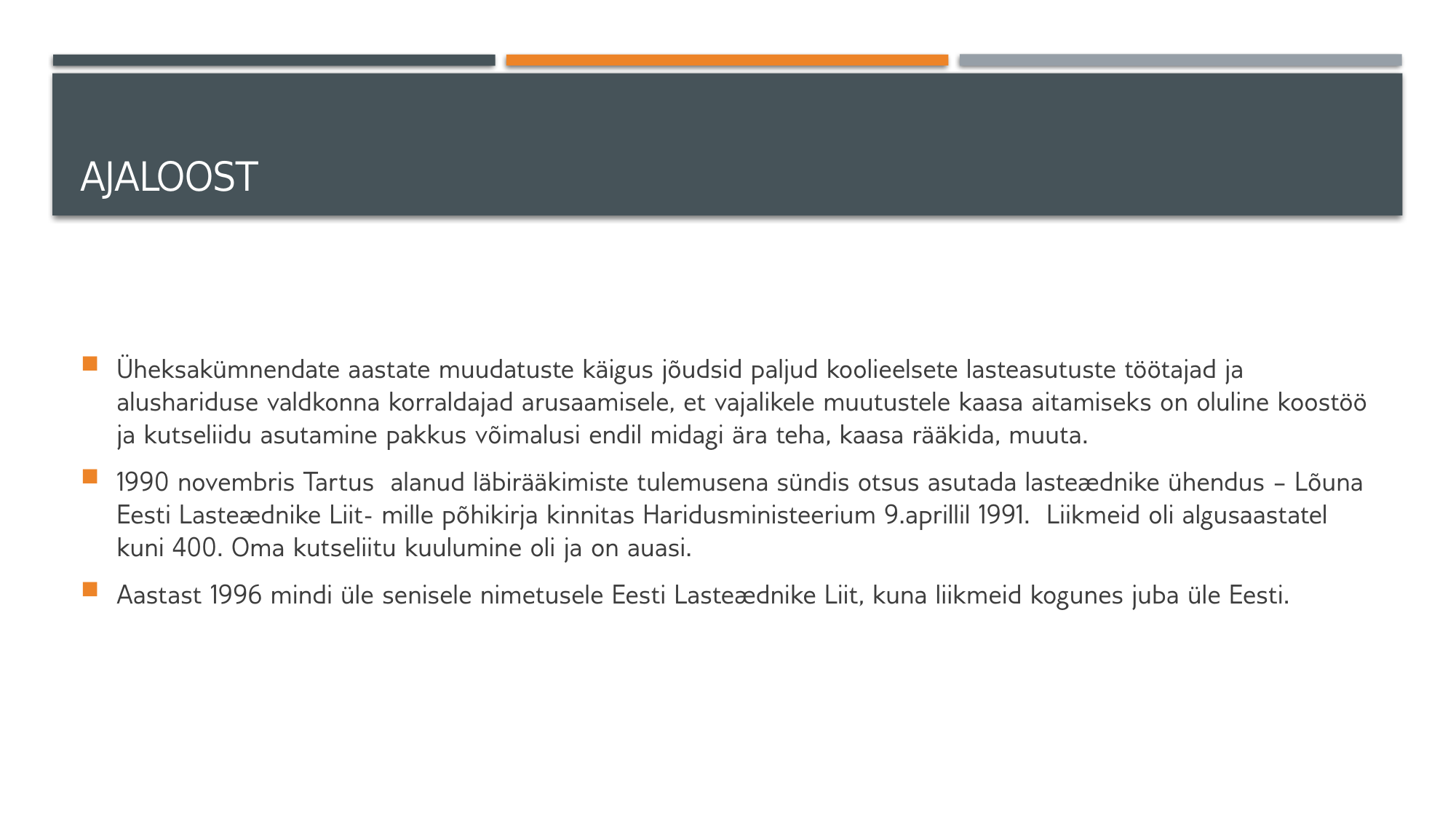

# AJALOOST
Üheksakümnendate aastate muudatuste käigus jõudsid paljud koolieelsete lasteasutuste töötajad ja alushariduse valdkonna korraldajad arusaamisele, et vajalikele muutustele kaasa aitamiseks on oluline koostöö ja kutseliidu asutamine pakkus võimalusi endil midagi ära teha, kaasa rääkida, muuta.
1990 novembris Tartus  alanud läbirääkimiste tulemusena sündis otsus asutada lasteaednike ühendus – Lõuna Eesti Lasteaednike Liit- mille põhikirja kinnitas Haridusministeerium 9.aprillil 1991.  Liikmeid oli algusaastatel kuni 400. Oma kutseliitu kuulumine oli ja on auasi.
Aastast 1996 mindi üle senisele nimetusele Eesti Lasteaednike Liit, kuna liikmeid kogunes juba üle Eesti.